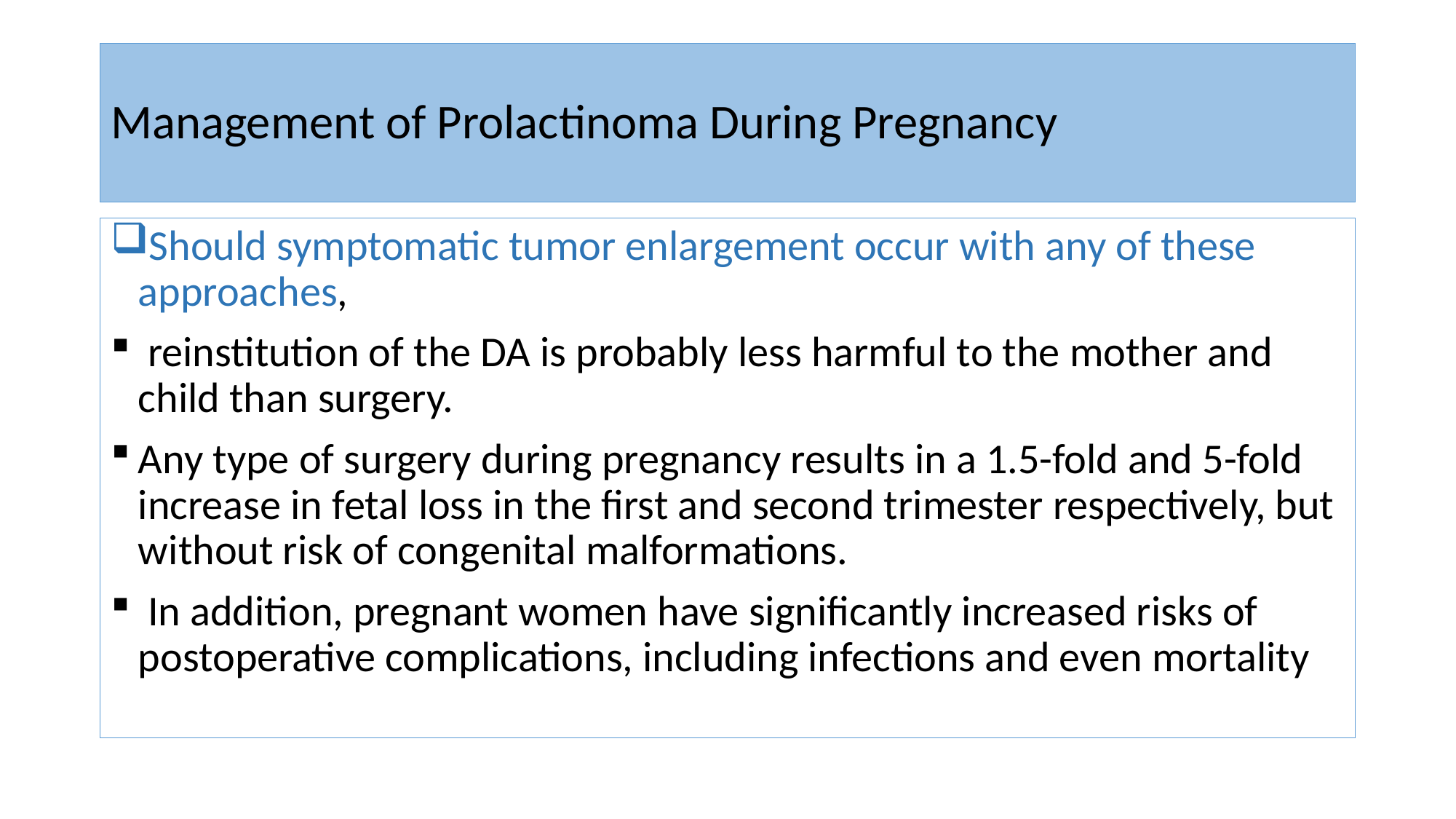

# Management of Prolactinoma During Pregnancy
Should symptomatic tumor enlargement occur with any of these approaches,
 reinstitution of the DA is probably less harmful to the mother and child than surgery.
Any type of surgery during pregnancy results in a 1.5-fold and 5-fold increase in fetal loss in the first and second trimester respectively, but without risk of congenital malformations.
 In addition, pregnant women have significantly increased risks of postoperative complications, including infections and even mortality